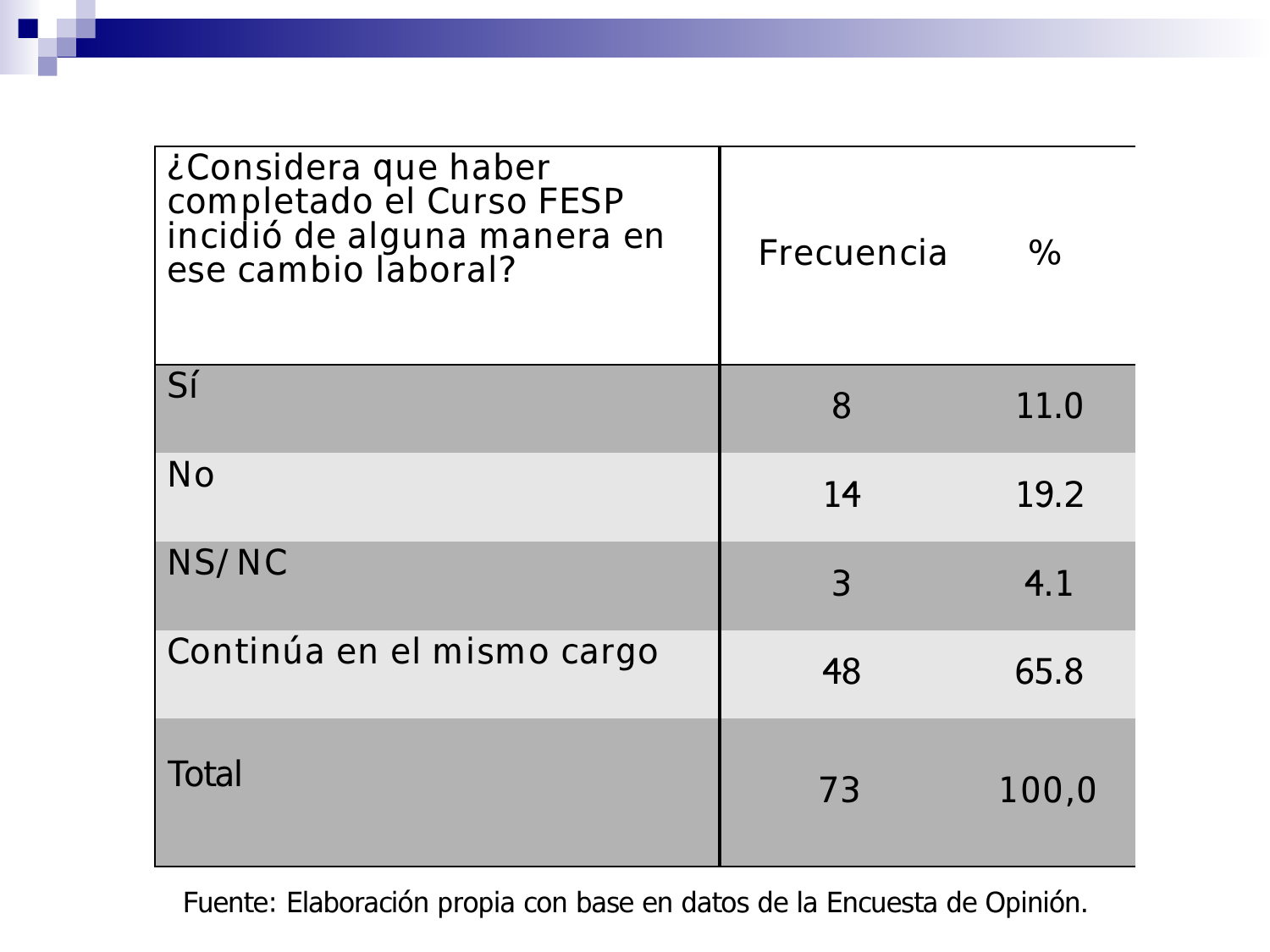

| ¿Considera que haber completado el Curso FESP incidió de alguna manera en ese cambio laboral? | Frecuencia | % |
| --- | --- | --- |
| Sí | 8 | 11.0 |
| No | 14 | 19.2 |
| NS/NC | 3 | 4.1 |
| Continúa en el mismo cargo | 48 | 65.8 |
| Total | 73 | 100,0 |

Fuente: Elaboración propia con base en datos de la Encuesta de Opinión.